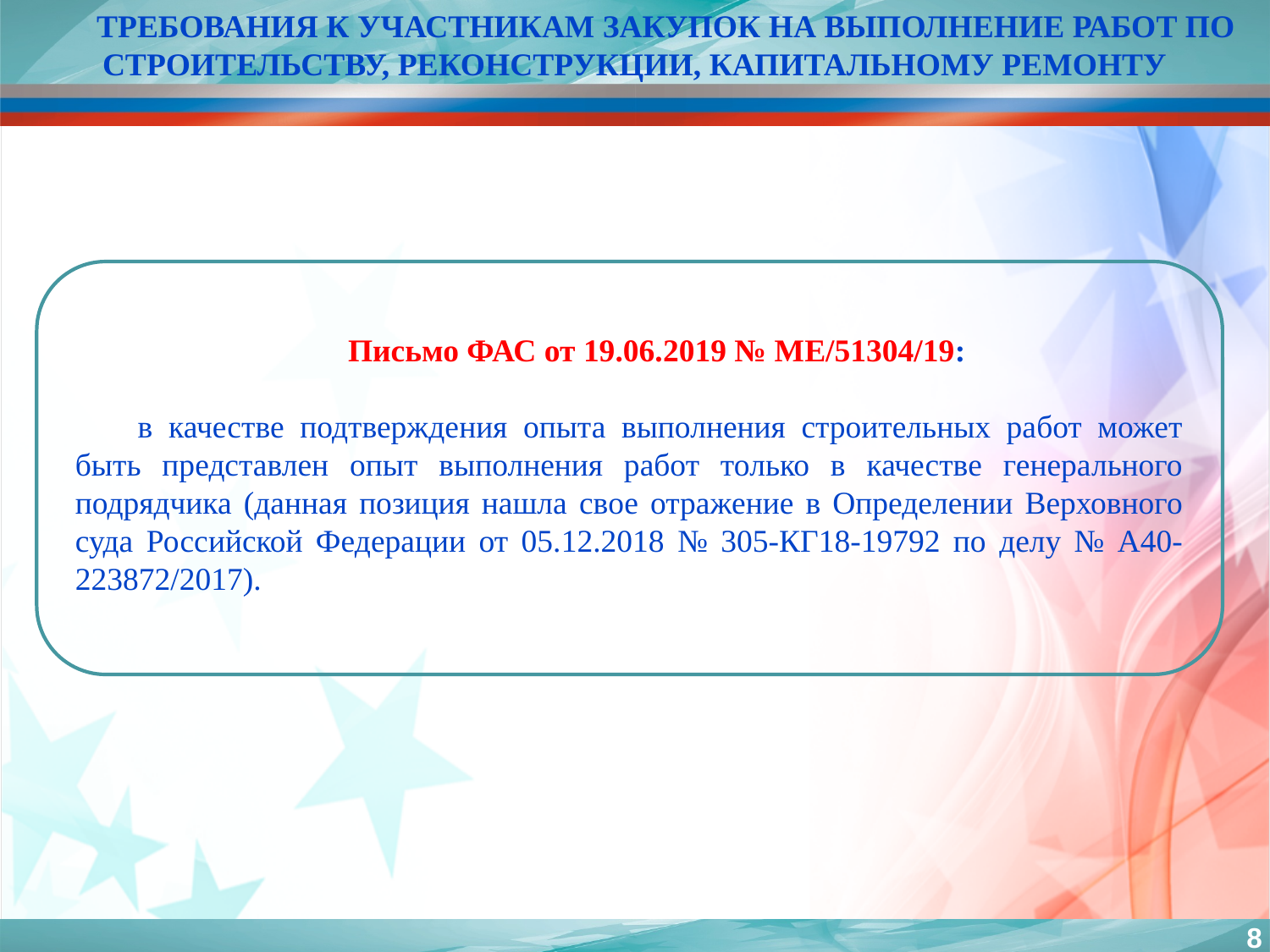

ТРЕБОВАНИЯ К УЧАСТНИКАМ ЗАКУПОК НА ВЫПОЛНЕНИЕ РАБОТ ПО СТРОИТЕЛЬСТВУ, РЕКОНСТРУКЦИИ, КАПИТАЛЬНОМУ РЕМОНТУ

Письмо ФАС от 19.06.2019 № МЕ/51304/19:

в качестве подтверждения опыта выполнения строительных работ может быть представлен опыт выполнения работ только в качестве генерального подрядчика (данная позиция нашла свое отражение в Определении Верховного суда Российской Федерации от 05.12.2018 № 305-КГ18-19792 по делу № А40-223872/2017).
8